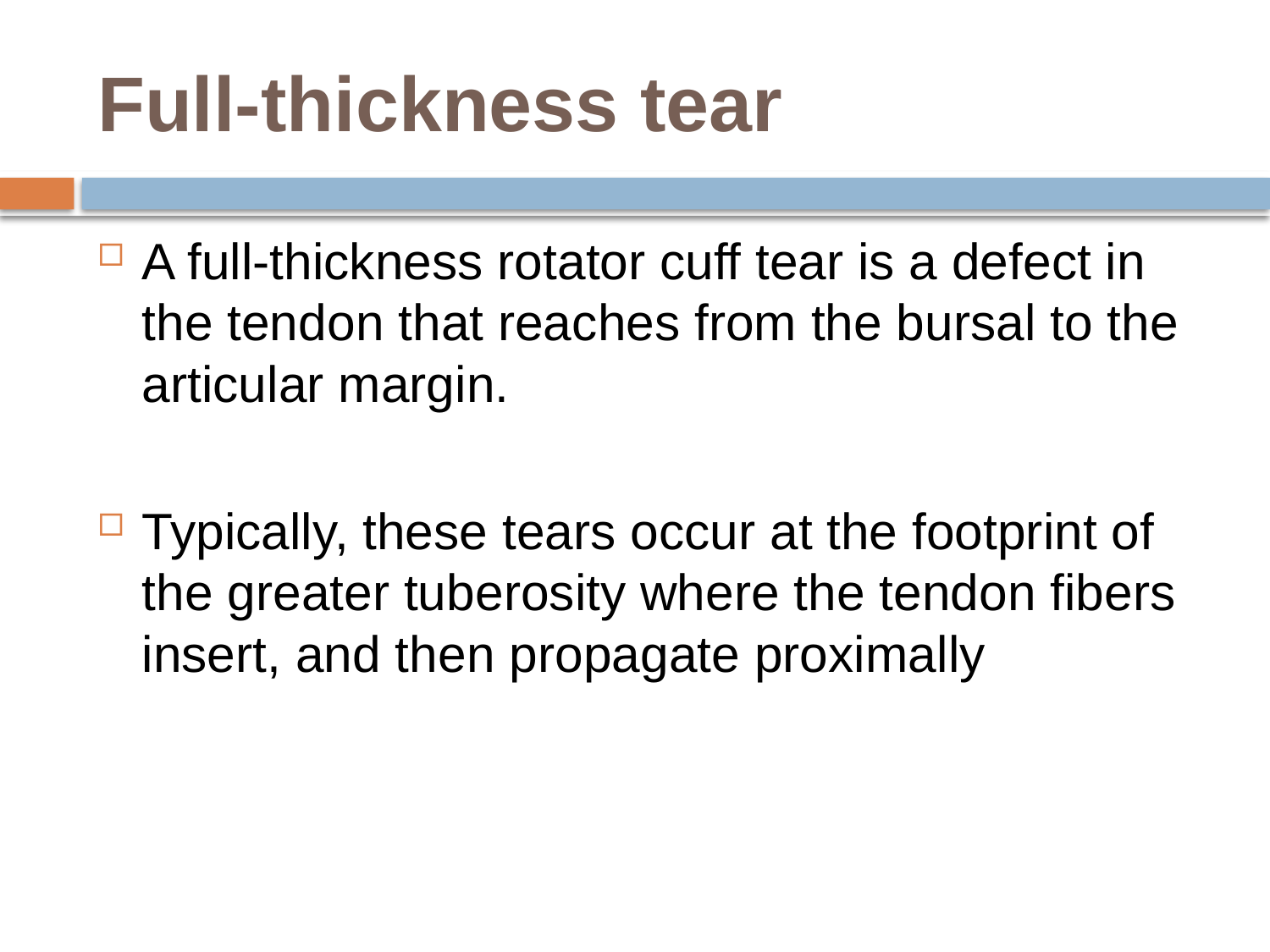

# Full-thickness tear
A full-thickness rotator cuff tear is a defect in the tendon that reaches from the bursal to the articular margin.

Typically, these tears occur at the footprint of the greater tuberosity where the tendon fibers insert, and then propagate proximally